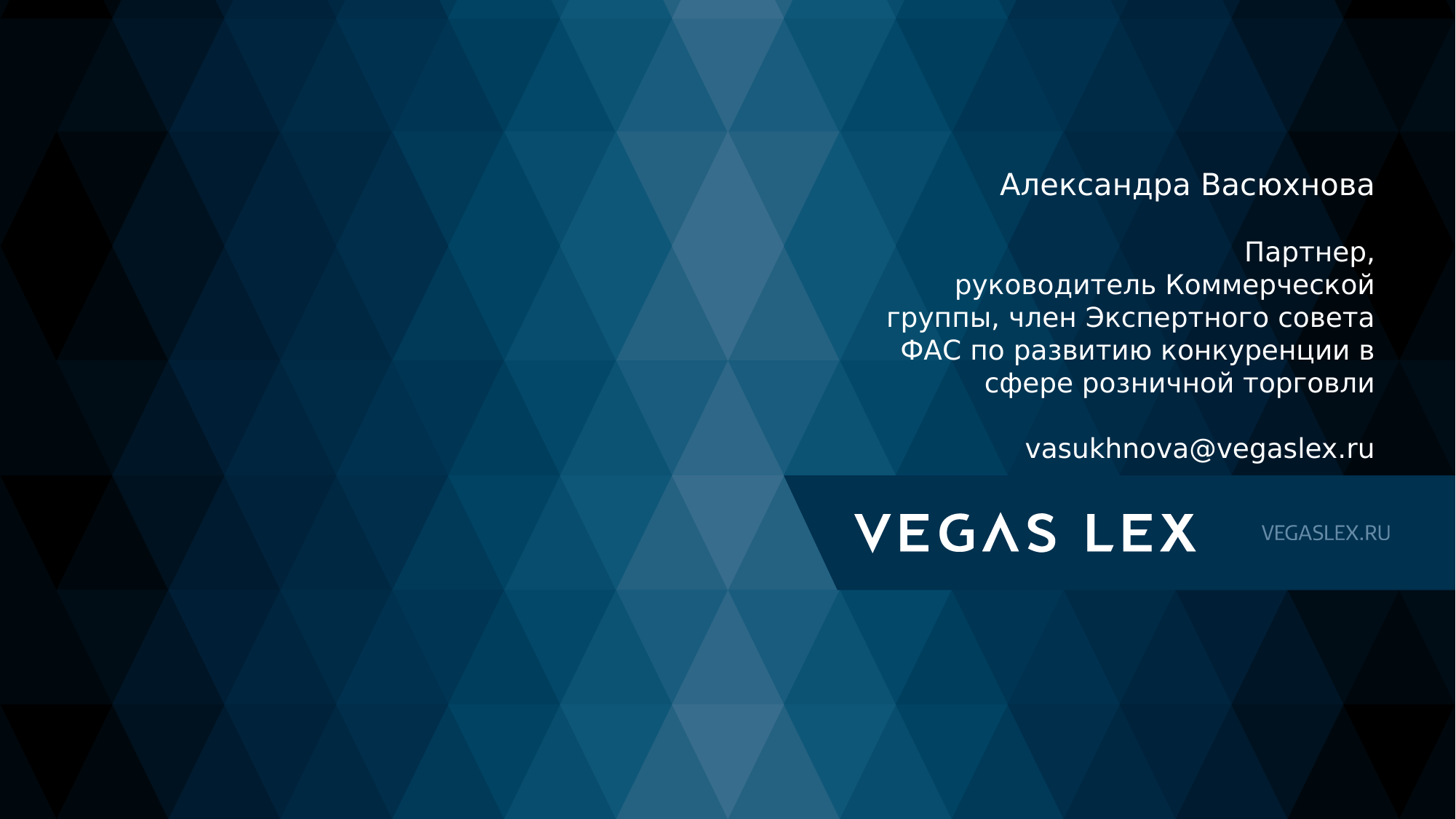

Александра Васюхнова
Партнер,
руководитель Коммерческой группы, член Экспертного совета ФАС по развитию конкуренции в сфере розничной торговли

vasukhnova@vegaslex.ru